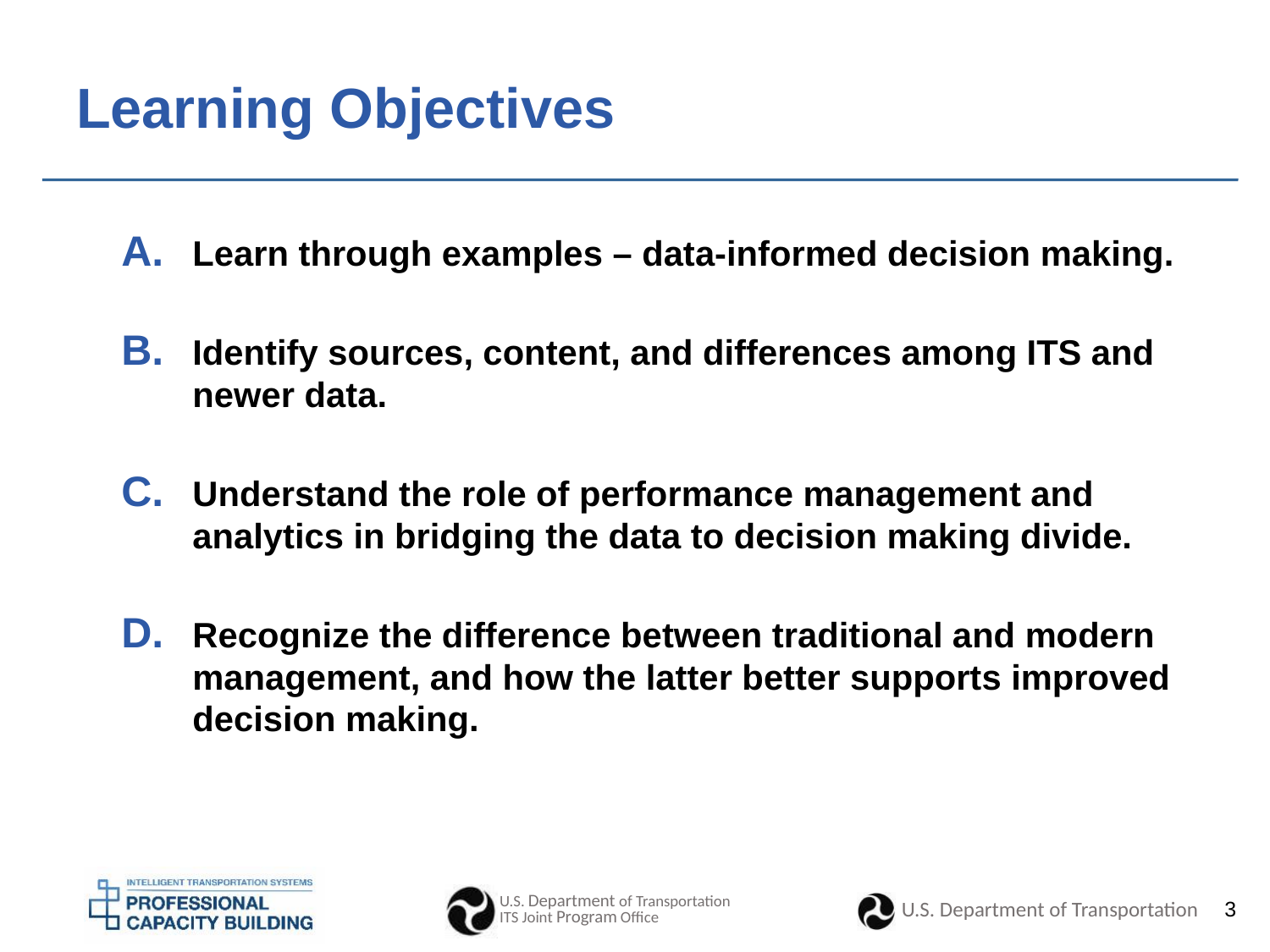

# Learning Objectives
Learn through examples – data-informed decision making.

Identify sources, content, and differences among ITS and newer data.

Understand the role of performance management and analytics in bridging the data to decision making divide.

Recognize the difference between traditional and modern management, and how the latter better supports improved decision making.